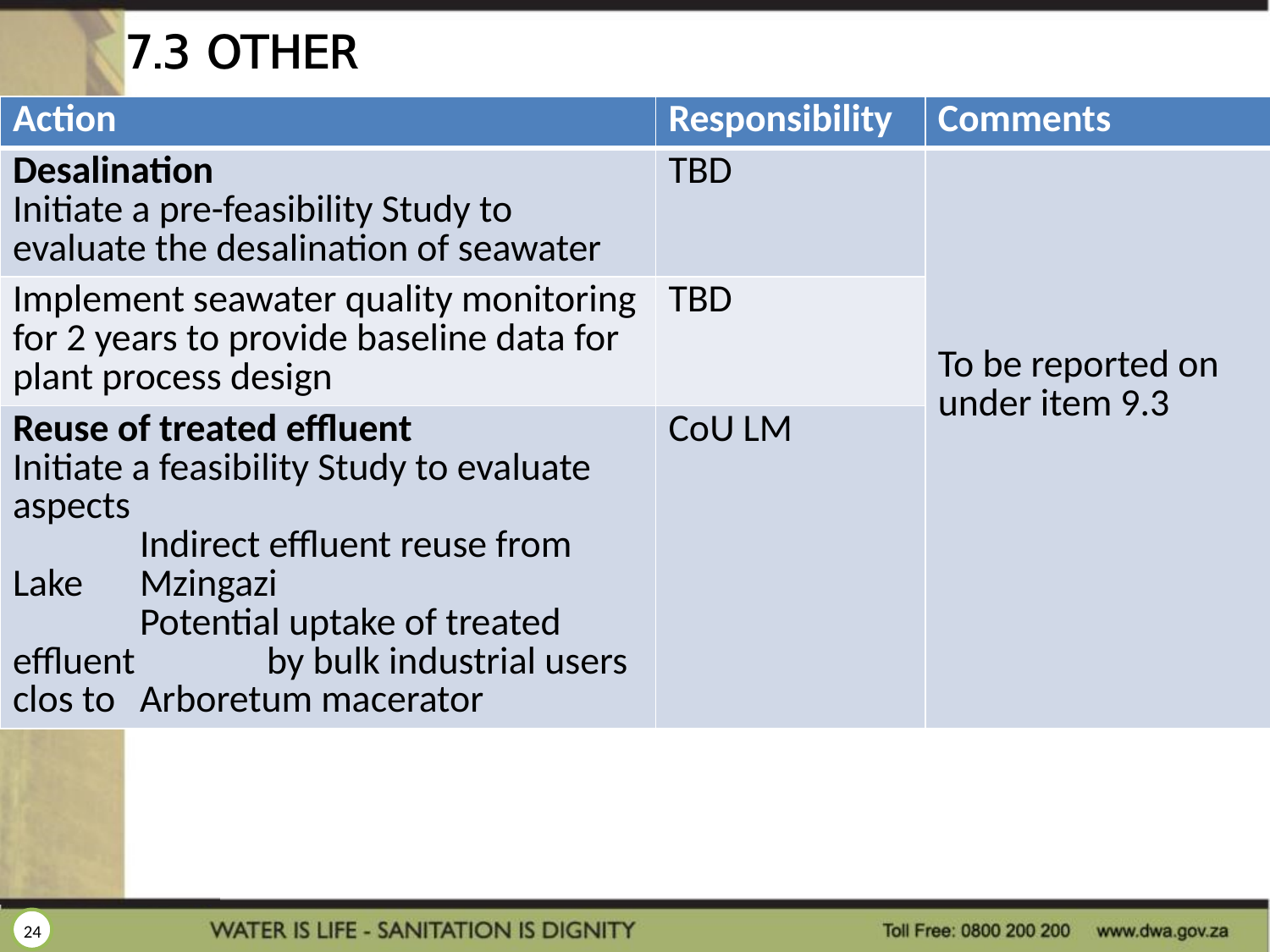

# 7.3 OTHER
| Action | Responsibility | Comments |
| --- | --- | --- |
| Desalination Initiate a pre-feasibility Study to evaluate the desalination of seawater | TBD | To be reported on under item 9.3 |
| Implement seawater quality monitoring for 2 years to provide baseline data for plant process design | TBD |  |
| Reuse of treated effluent Initiate a feasibility Study to evaluate aspects Indirect effluent reuse from Lake Mzingazi Potential uptake of treated effluent by bulk industrial users clos to Arboretum macerator | CoU LM |  |